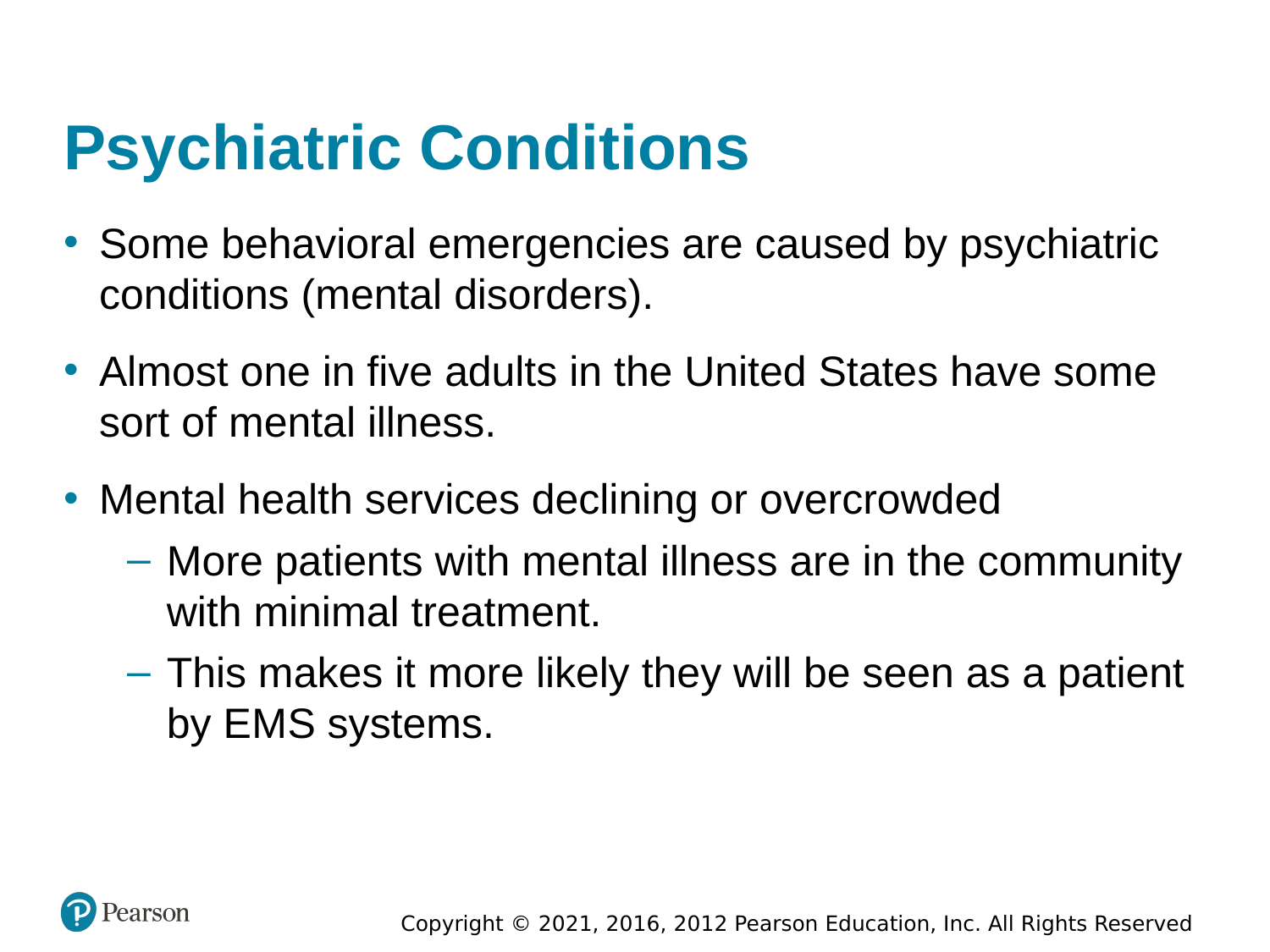

# Psychiatric Conditions
Some behavioral emergencies are caused by psychiatric conditions (mental disorders).
Almost one in five adults in the United States have some sort of mental illness.
Mental health services declining or overcrowded
More patients with mental illness are in the community with minimal treatment.
This makes it more likely they will be seen as a patient by E M S systems.